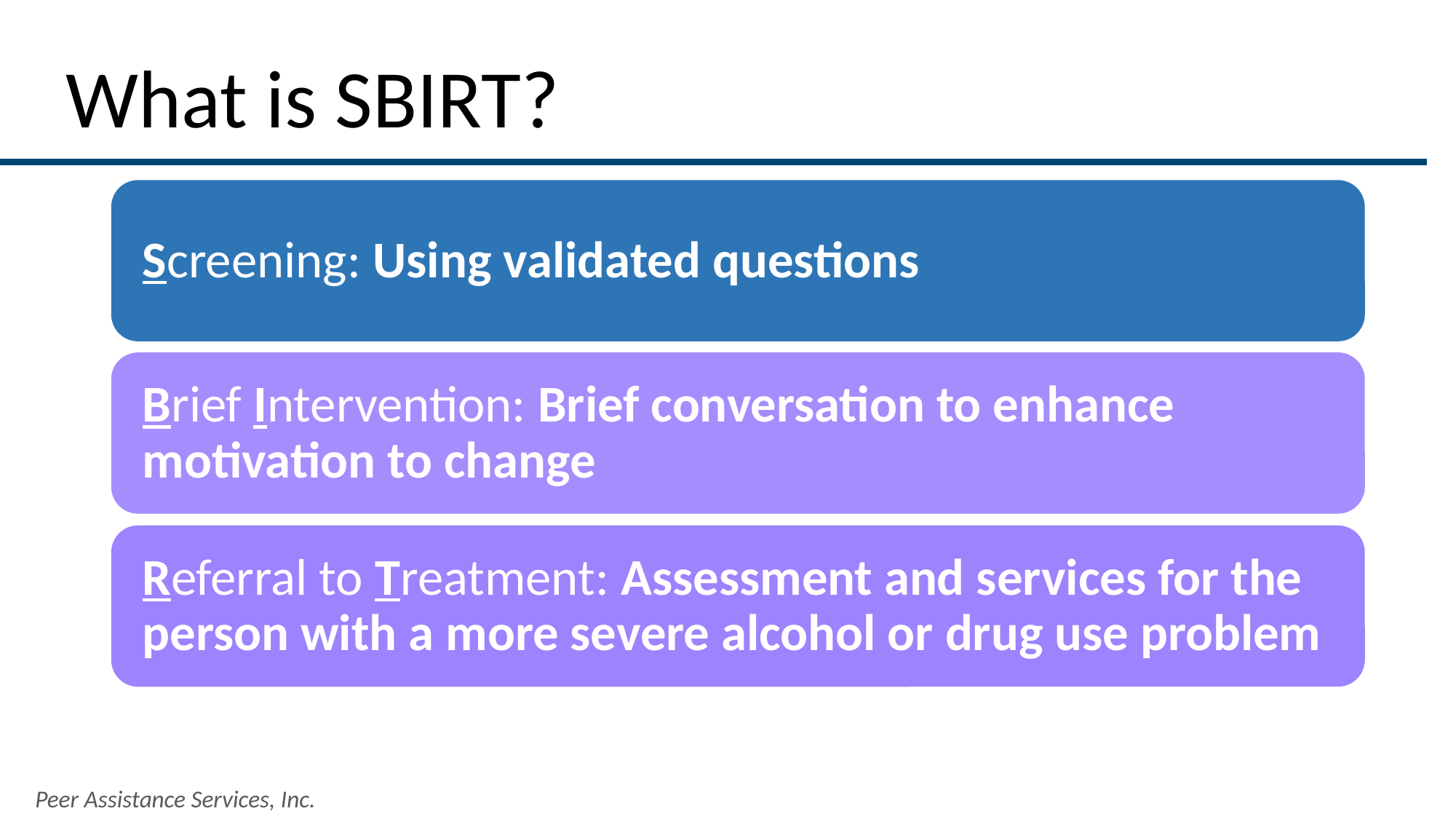

# What is SBIRT?
Screening: Using validated questions
Brief Intervention: Brief conversation to enhance motivation to change
Referral to Treatment: Assessment and services for the person with a more severe alcohol or drug use problem

Peer Assistance Services, Inc.